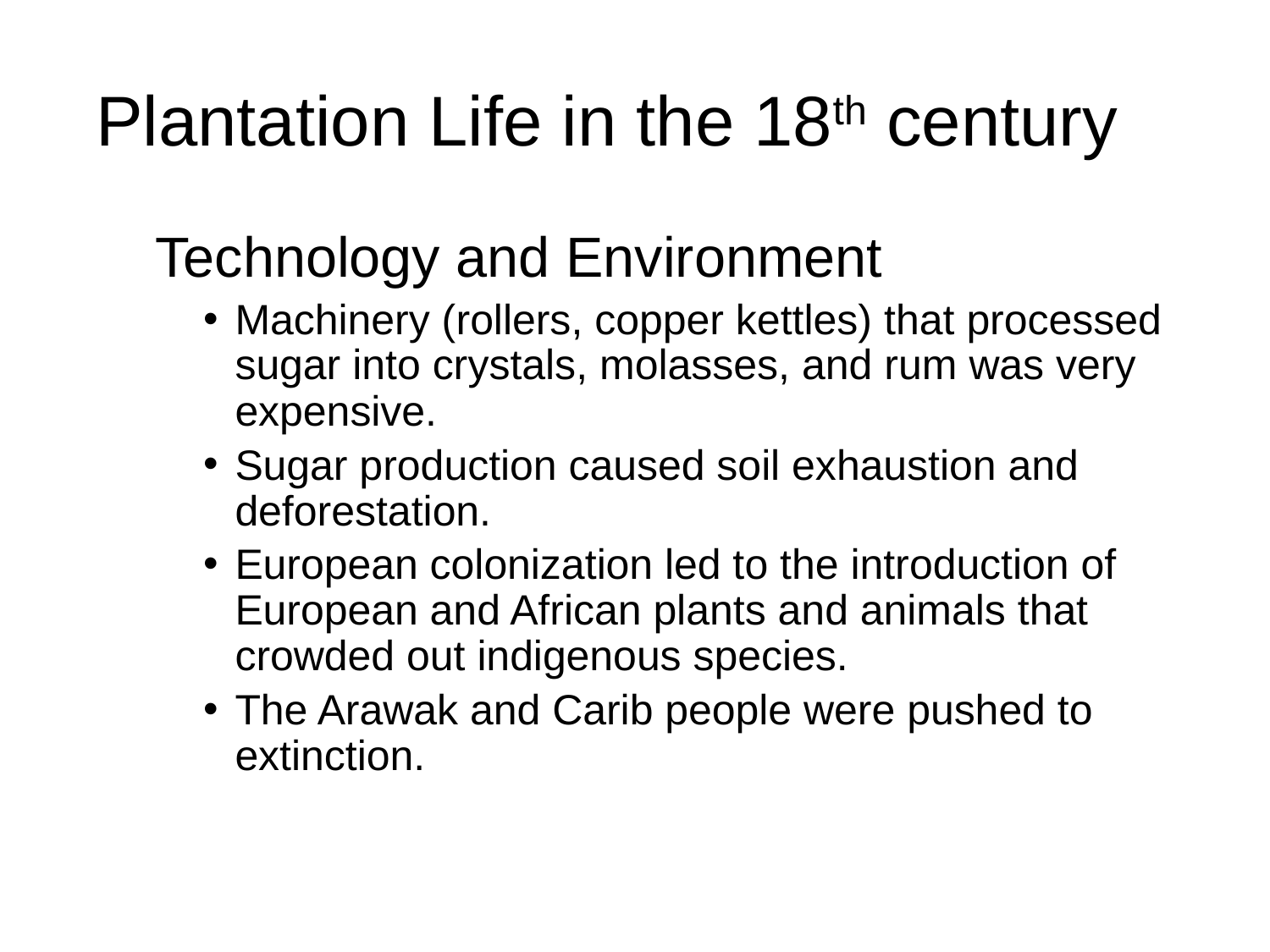

# Plantation Life in the 18th century
	  Technology and Environment
Machinery (rollers, copper kettles) that processed sugar into crystals, molasses, and rum was very expensive.
Sugar production caused soil exhaustion and deforestation.
European colonization led to the introduction of European and African plants and animals that crowded out indigenous species.
The Arawak and Carib people were pushed to extinction.